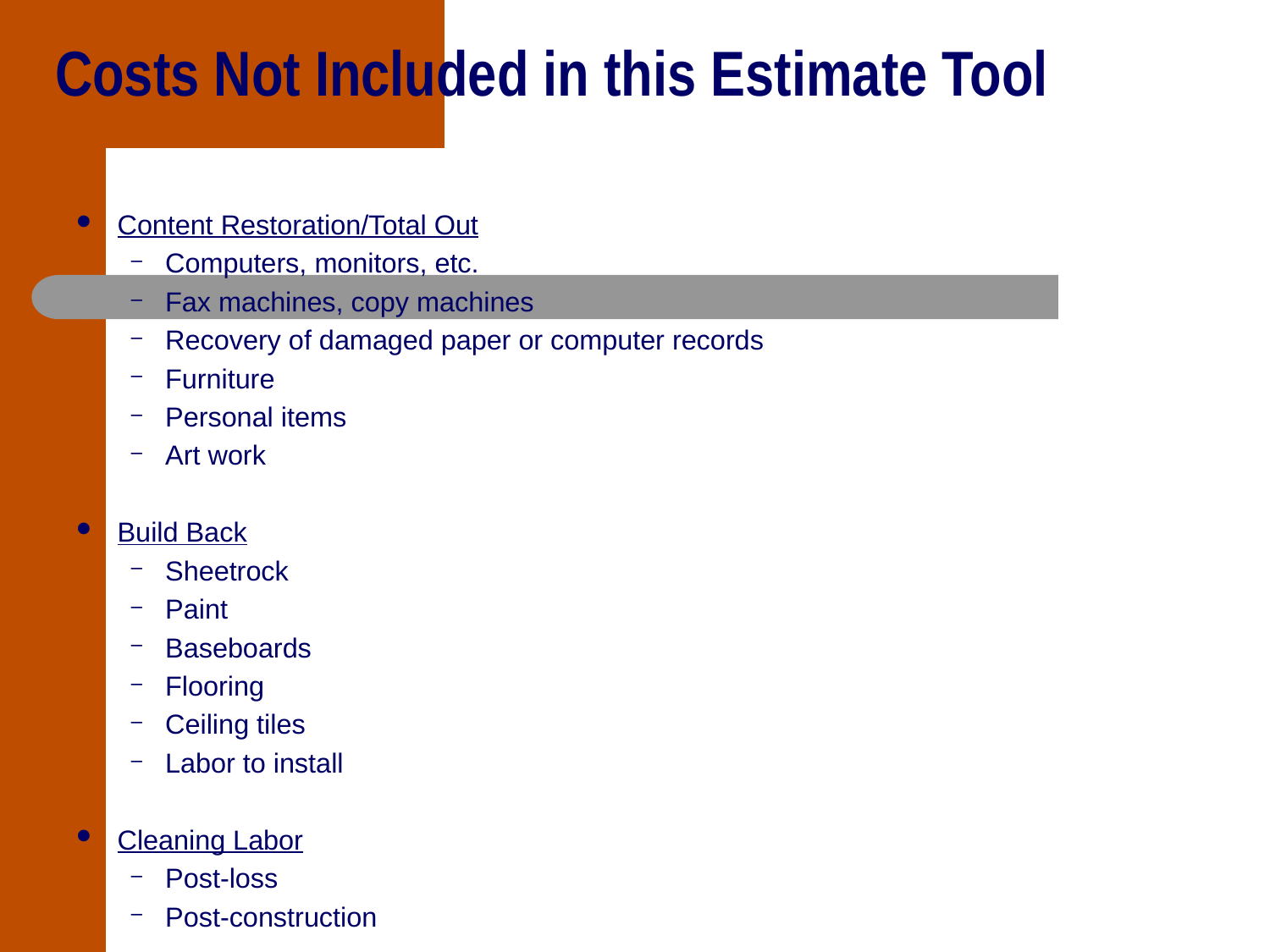

# Costs Not Included in this Estimate Tool
Content Restoration/Total Out
Computers, monitors, etc.
Fax machines, copy machines
Recovery of damaged paper or computer records
Furniture
Personal items
Art work

Build Back
Sheetrock
Paint
Baseboards
Flooring
Ceiling tiles
Labor to install

Cleaning Labor
Post-loss
Post-construction